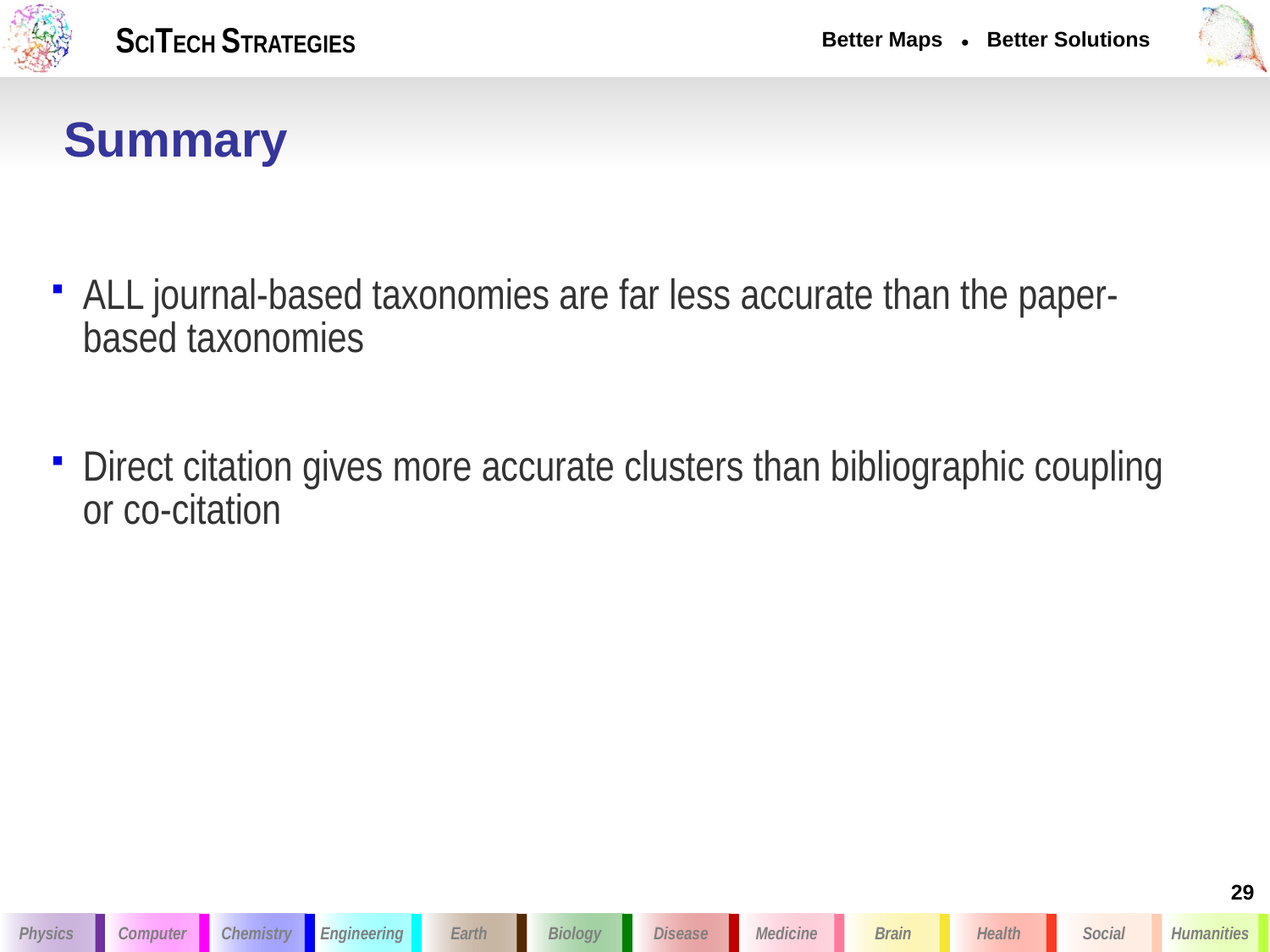

# Summary

ALL journal-based taxonomies are far less accurate than the paper-based taxonomies

Direct citation gives more accurate clusters than bibliographic coupling or co-citation